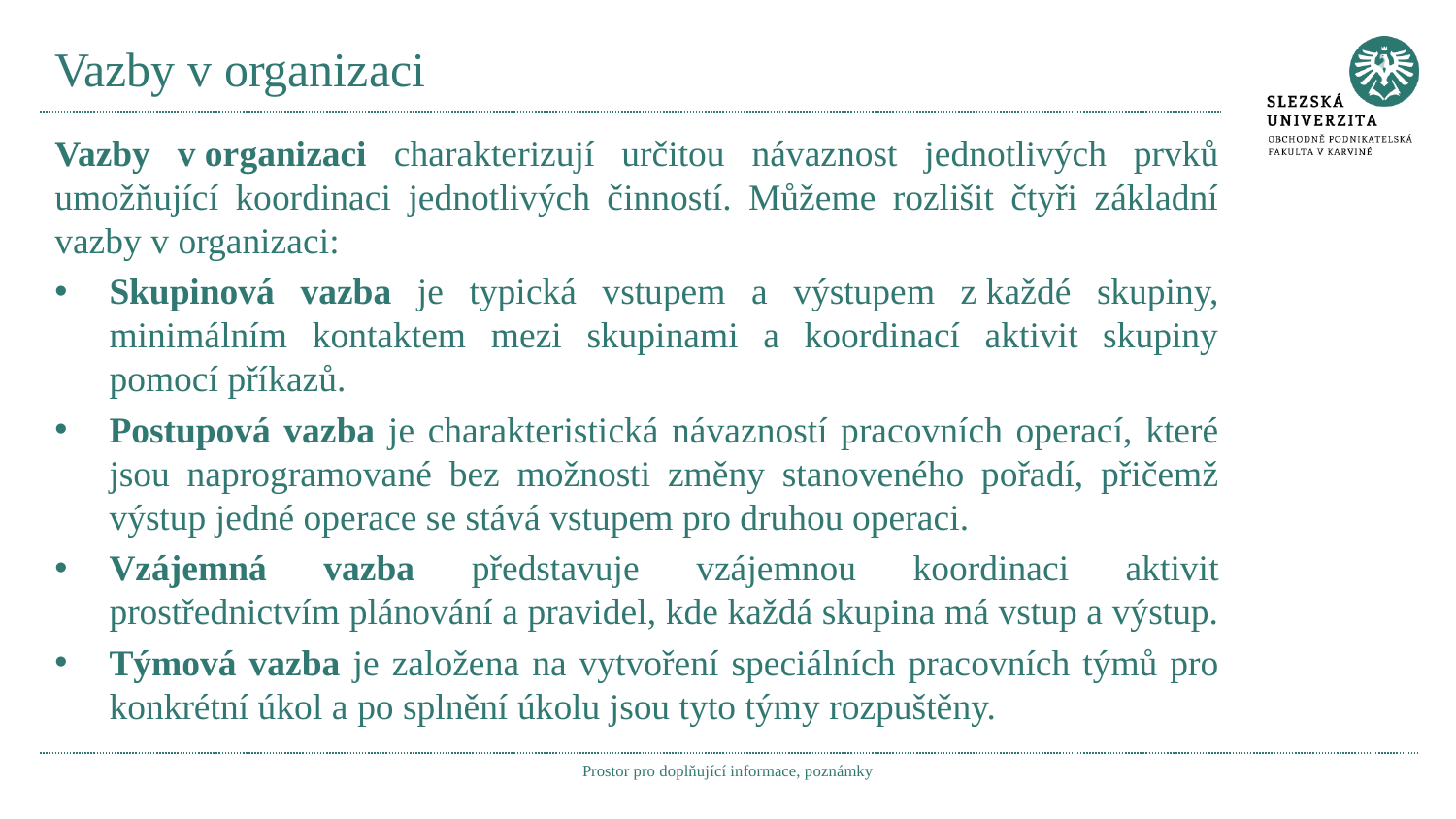

# Vazby v organizaci
Vazby v organizaci charakterizují určitou návaznost jednotlivých prvků umožňující koordinaci jednotlivých činností. Můžeme rozlišit čtyři základní vazby v organizaci:
Skupinová vazba je typická vstupem a výstupem z každé skupiny, minimálním kontaktem mezi skupinami a koordinací aktivit skupiny pomocí příkazů.
Postupová vazba je charakteristická návazností pracovních operací, které jsou naprogramované bez možnosti změny stanoveného pořadí, přičemž výstup jedné operace se stává vstupem pro druhou operaci.
Vzájemná vazba představuje vzájemnou koordinaci aktivit prostřednictvím plánování a pravidel, kde každá skupina má vstup a výstup.
Týmová vazba je založena na vytvoření speciálních pracovních týmů pro konkrétní úkol a po splnění úkolu jsou tyto týmy rozpuštěny.
Prostor pro doplňující informace, poznámky